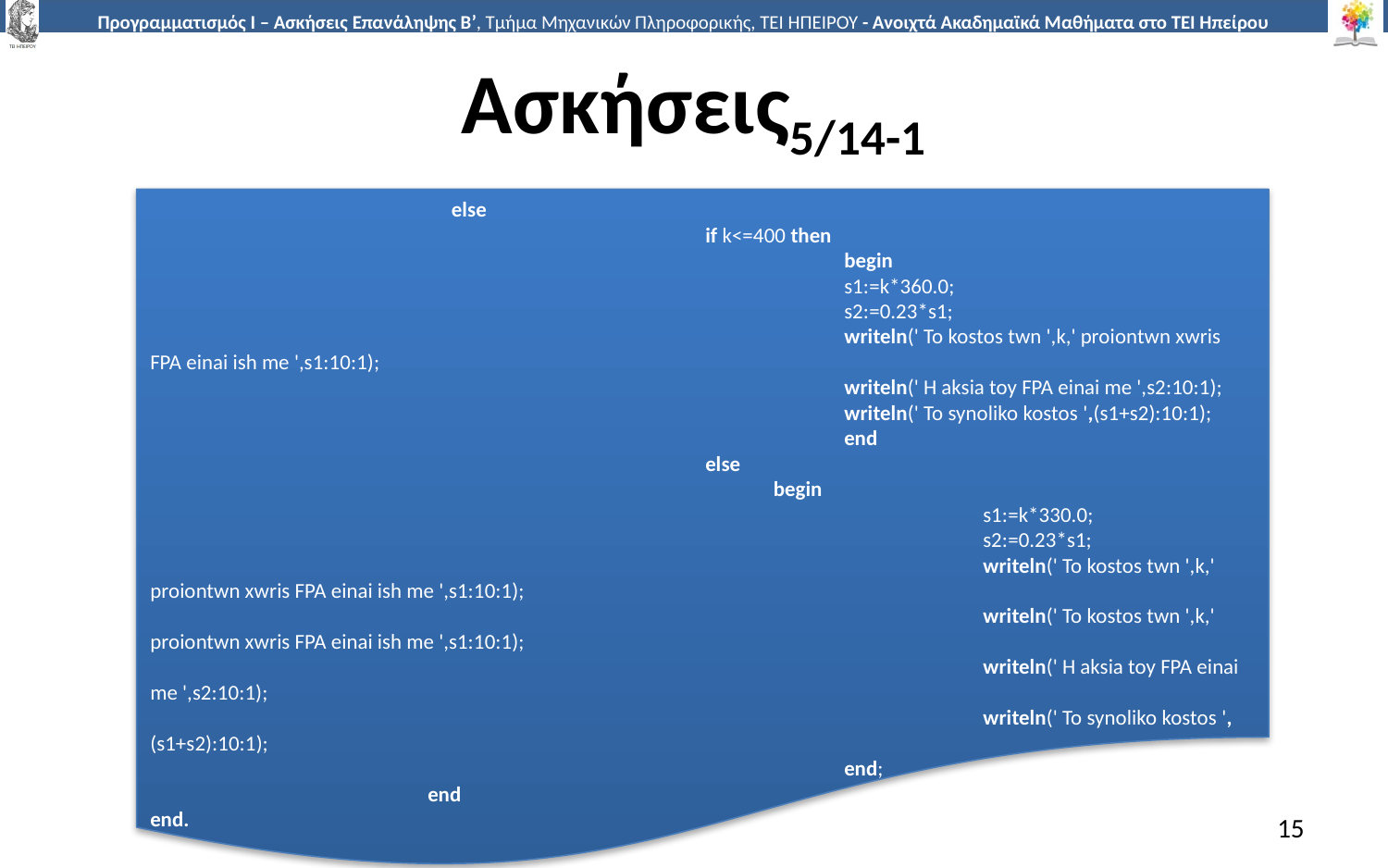

# Ασκήσεις5/14-1
                                                              else
				if k<=400 then
					begin
					s1:=k*360.0;
					s2:=0.23*s1;
					writeln(' To kostos twn ',k,' proiontwn xwris FPA einai ish me ',s1:10:1);
					writeln(' H aksia toy FPA einai me ',s2:10:1);
					writeln(' To synoliko kostos ',(s1+s2):10:1);
					end
				else
				              begin
						s1:=k*330.0;
						s2:=0.23*s1;
						writeln(' To kostos twn ',k,' proiontwn xwris FPA einai ish me ',s1:10:1);
						writeln(' To kostos twn ',k,' proiontwn xwris FPA einai ish me ',s1:10:1);
						writeln(' H aksia toy FPA einai me ',s2:10:1);
						writeln(' To synoliko kostos ',(s1+s2):10:1);
					end;
		end
end.
15